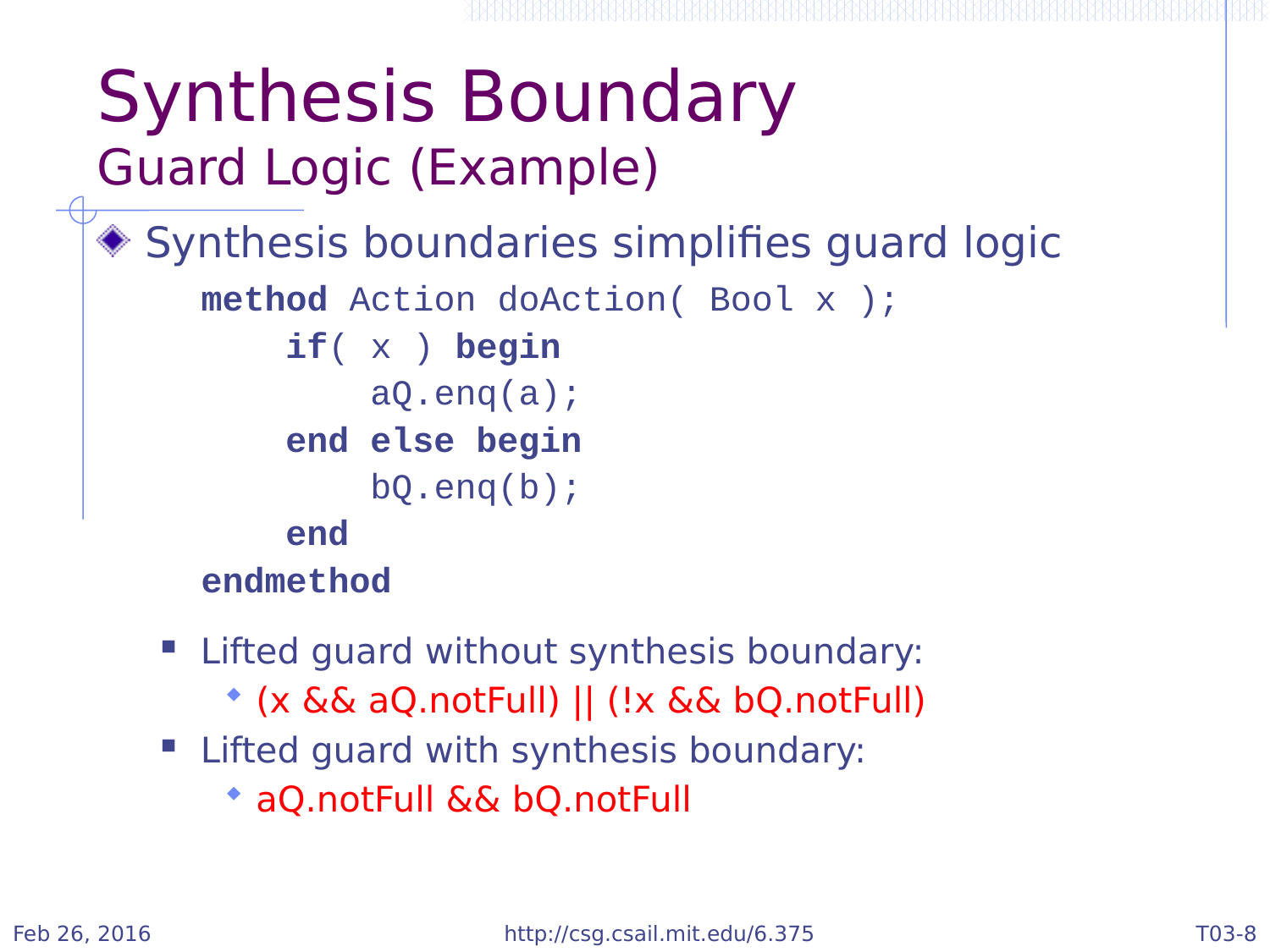

# Synthesis Boundary Guard Logic (Example)
Synthesis boundaries simplifies guard logic

Lifted guard without synthesis boundary:
(x && aQ.notFull) || (!x && bQ.notFull)
Lifted guard with synthesis boundary:
aQ.notFull && bQ.notFull

method Action doAction( Bool x );
    if( x ) begin
        aQ.enq(a);
    end else begin
        bQ.enq(b);
    end
endmethod
Feb 26, 2016
http://csg.csail.mit.edu/6.375
T03-8